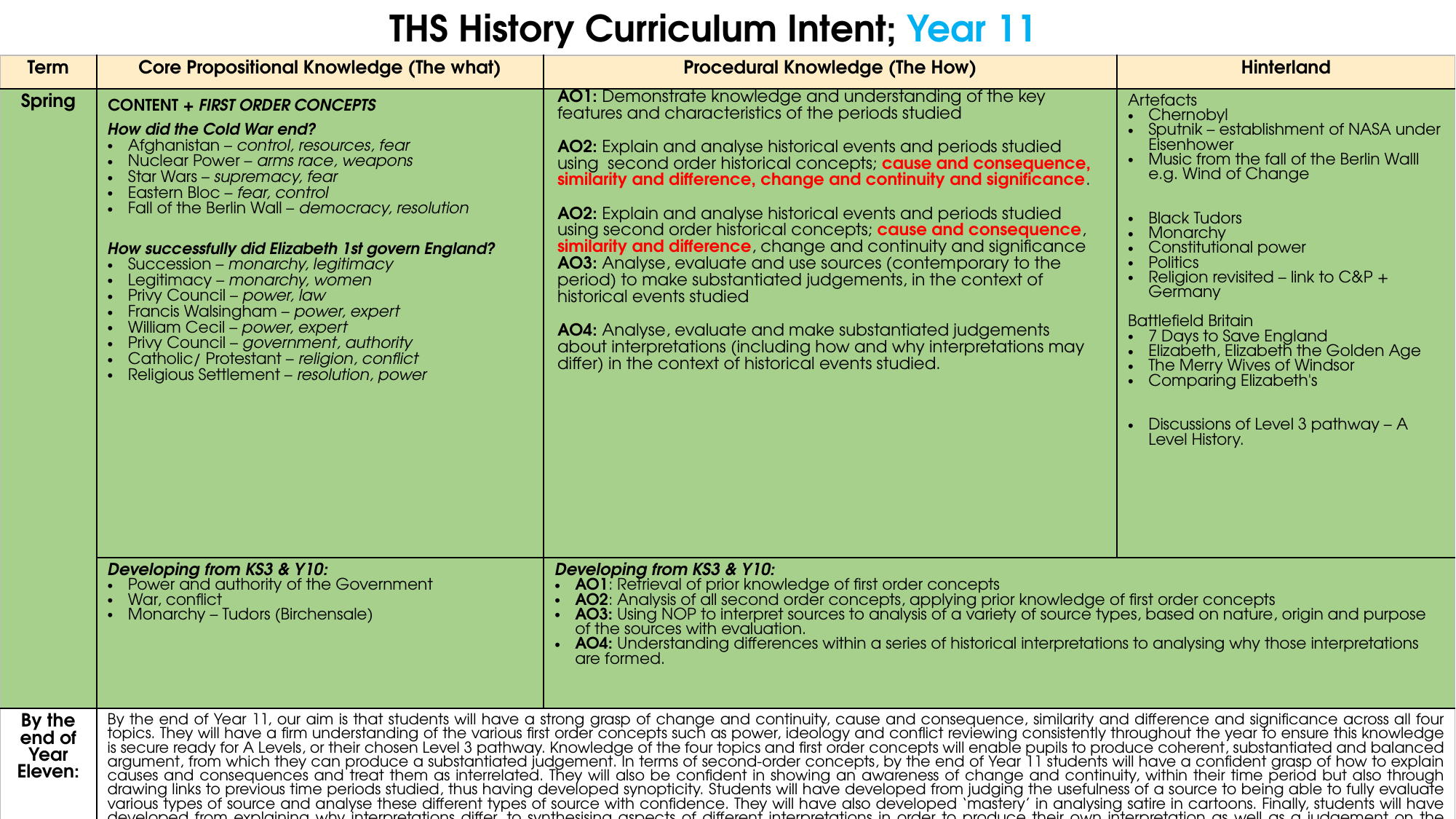

THS History Curriculum Intent; Year 11
| Term | Core Propositional Knowledge (The what) | Procedural Knowledge (The How) | Hinterland |
| --- | --- | --- | --- |
| Spring | How did the Cold War end? Afghanistan – control, resources, fear Nuclear Power – arms race, weapons Star Wars – supremacy, fear Eastern Bloc – fear, control Fall of the Berlin Wall – democracy, resolution How successfully did Elizabeth 1st govern England? Succession – monarchy, legitimacy Legitimacy – monarchy, women Privy Council – power, law Francis Walsingham – power, expert William Cecil – power, expert Privy Council – government, authority Catholic/ Protestant – religion, conflict Religious Settlement – resolution, power | AO1: Demonstrate knowledge and understanding of the key features and characteristics of the periods studied AO2: Explain and analyse historical events and periods studied using second order historical concepts; cause and consequence, similarity and difference, change and continuity and significance. AO2: Explain and analyse historical events and periods studied using second order historical concepts; cause and consequence, similarity and difference, change and continuity and significance AO3: Analyse, evaluate and use sources (contemporary to the period) to make substantiated judgements, in the context of historical events studied AO4: Analyse, evaluate and make substantiated judgements about interpretations (including how and why interpretations may differ) in the context of historical events studied. | Artefacts Chernobyl Sputnik – establishment of NASA under Eisenhower Music from the fall of the Berlin Walll e.g. Wind of Change Black Tudors Monarchy Constitutional power Politics Religion revisited – link to C&P + Germany Battlefield Britain 7 Days to Save England Elizabeth, Elizabeth the Golden Age The Merry Wives of Windsor Comparing Elizabeth's Discussions of Level 3 pathway – A Level History. |
|  | Developing from KS3 & Y10: Power and authority of the Government War, conflict Monarchy – Tudors (Birchensale) | Developing from KS3 & Y10: AO1: Retrieval of prior knowledge of first order concepts AO2: Analysis of all second order concepts, applying prior knowledge of first order concepts AO3: Using NOP to interpret sources to analysis of a variety of source types, based on nature, origin and purpose of the sources with evaluation. AO4: Understanding differences within a series of historical interpretations to analysing why those interpretations are formed. | Meanwhile Elsewhere |
| By the end of Year Eleven: | By the end of Year 11, our aim is that students will have a strong grasp of change and continuity, cause and consequence, similarity and difference and significance across all four topics. They will have a firm understanding of the various first order concepts such as power, ideology and conflict reviewing consistently throughout the year to ensure this knowledge is secure ready for A Levels, or their chosen Level 3 pathway. Knowledge of the four topics and first order concepts will enable pupils to produce coherent, substantiated and balanced argument, from which they can produce a substantiated judgement. In terms of second-order concepts, by the end of Year 11 students will have a confident grasp of how to explain causes and consequences and treat them as interrelated. They will also be confident in showing an awareness of change and continuity, within their time period but also through drawing links to previous time periods studied, thus having developed synopticity. Students will have developed from judging the usefulness of a source to being able to fully evaluate various types of source and analyse these different types of source with confidence. They will have also developed ‘mastery’ in analysing satire in cartoons. Finally, students will have developed from explaining why interpretations differ, to synthesising aspects of different interpretations in order to produce their own interpretation as well as a judgement on the validity of differing interpretations. |  |  |
CONTENT + FIRST ORDER CONCEPTS